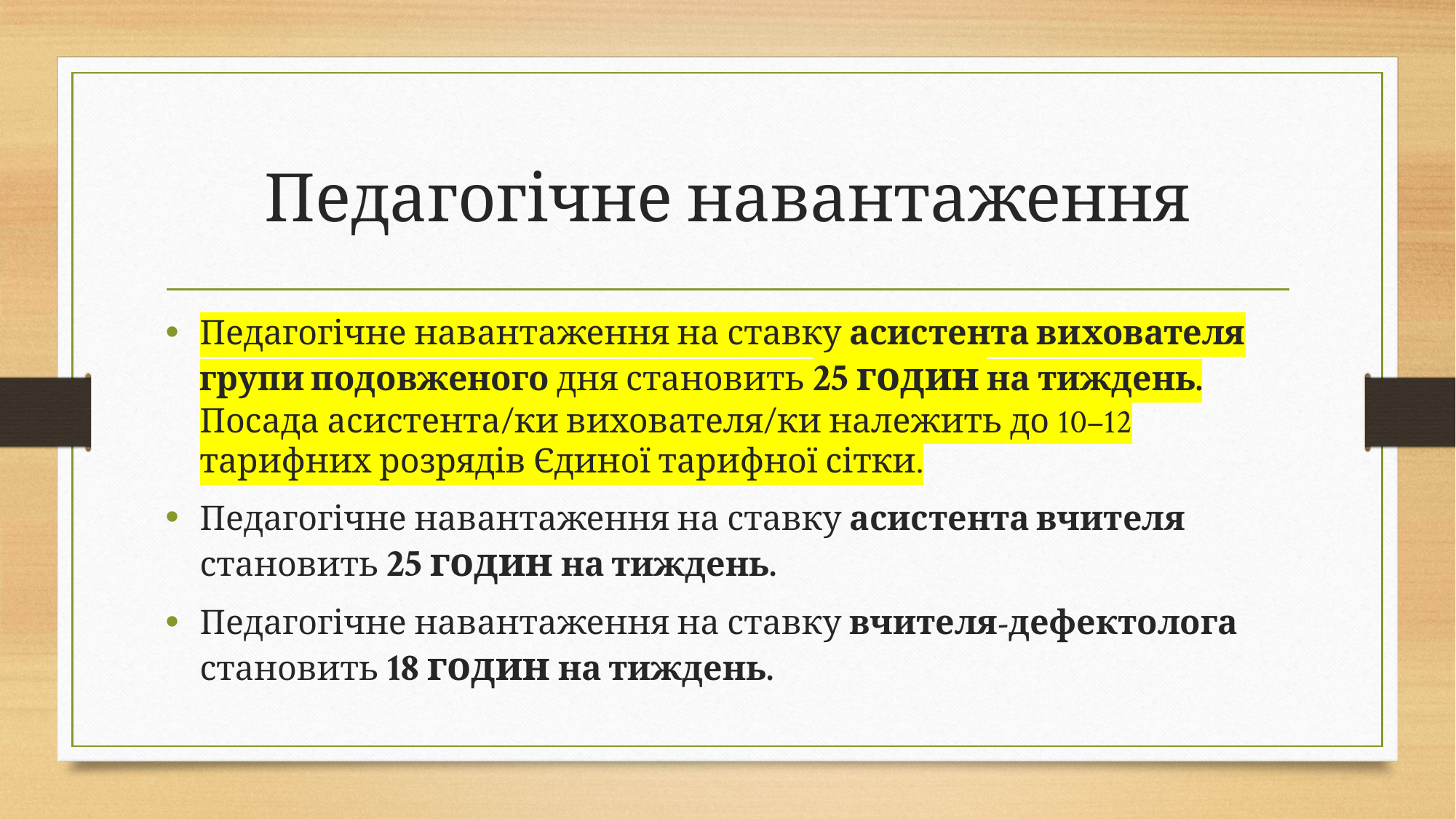

# Педагогічне навантаження
Педагогічне навантаження на ставку асистента вихователя групи подовженого дня становить 25 годин на тиждень. Посада асистента/ки вихователя/ки належить до 10–12 тарифних розрядів Єдиної тарифної сітки.
Педагогічне навантаження на ставку асистента вчителя становить 25 годин на тиждень.
Педагогічне навантаження на ставку вчителя-дефектолога становить 18 годин на тиждень.